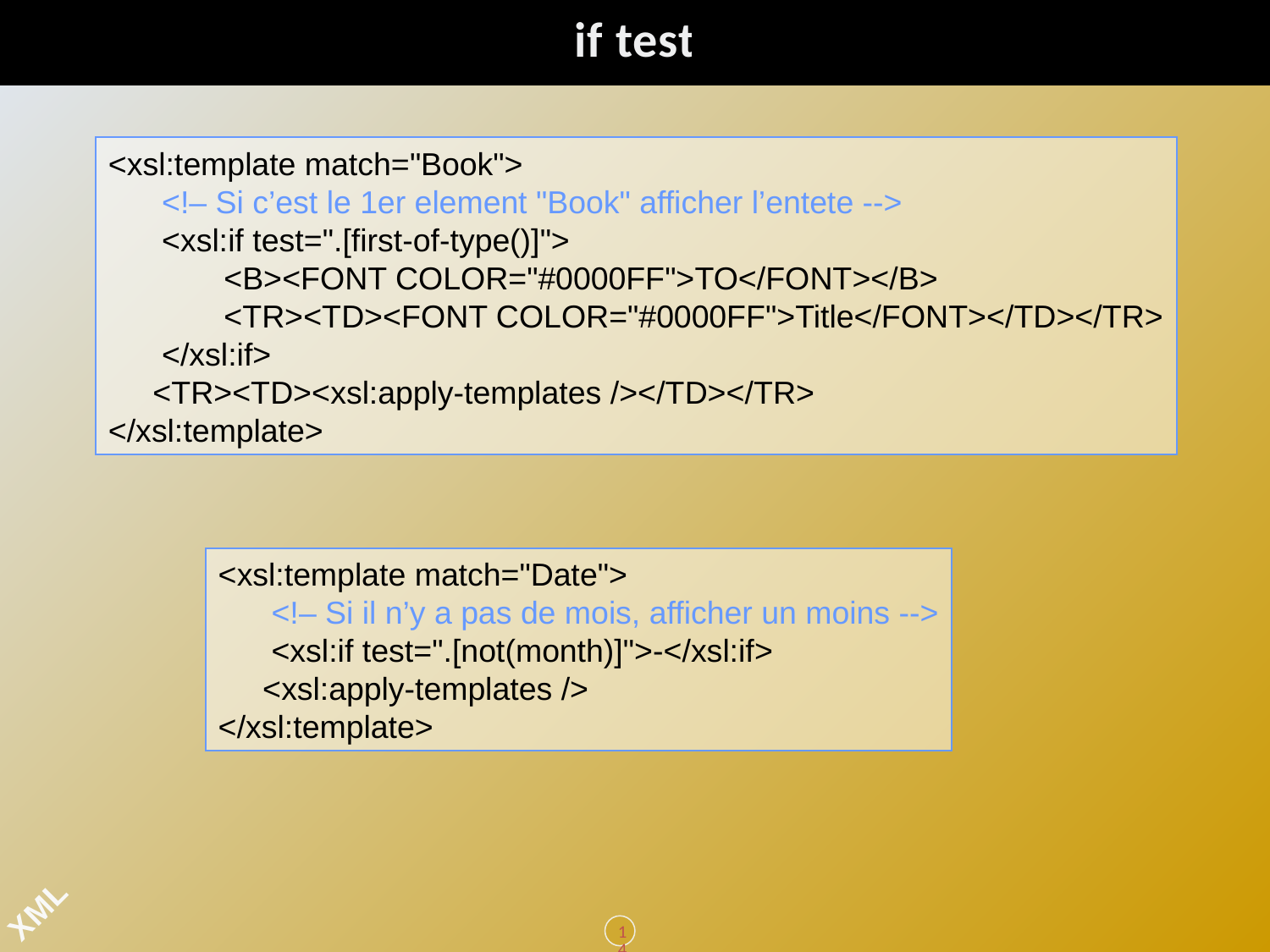

# if test
<xsl:template match="Book">
      <!– Si c’est le 1er element "Book" afficher l’entete -->
      <xsl:if test=".[first-of-type()]">
             <B><FONT COLOR="#0000FF">TO</FONT></B>
             <TR><TD><FONT COLOR="#0000FF">Title</FONT></TD></TR>
      </xsl:if>
     <TR><TD><xsl:apply-templates /></TD></TR>
</xsl:template>
<xsl:template match="Date">
      <!– Si il n’y a pas de mois, afficher un moins -->
      <xsl:if test=".[not(month)]">-</xsl:if>
     <xsl:apply-templates />
</xsl:template>
144